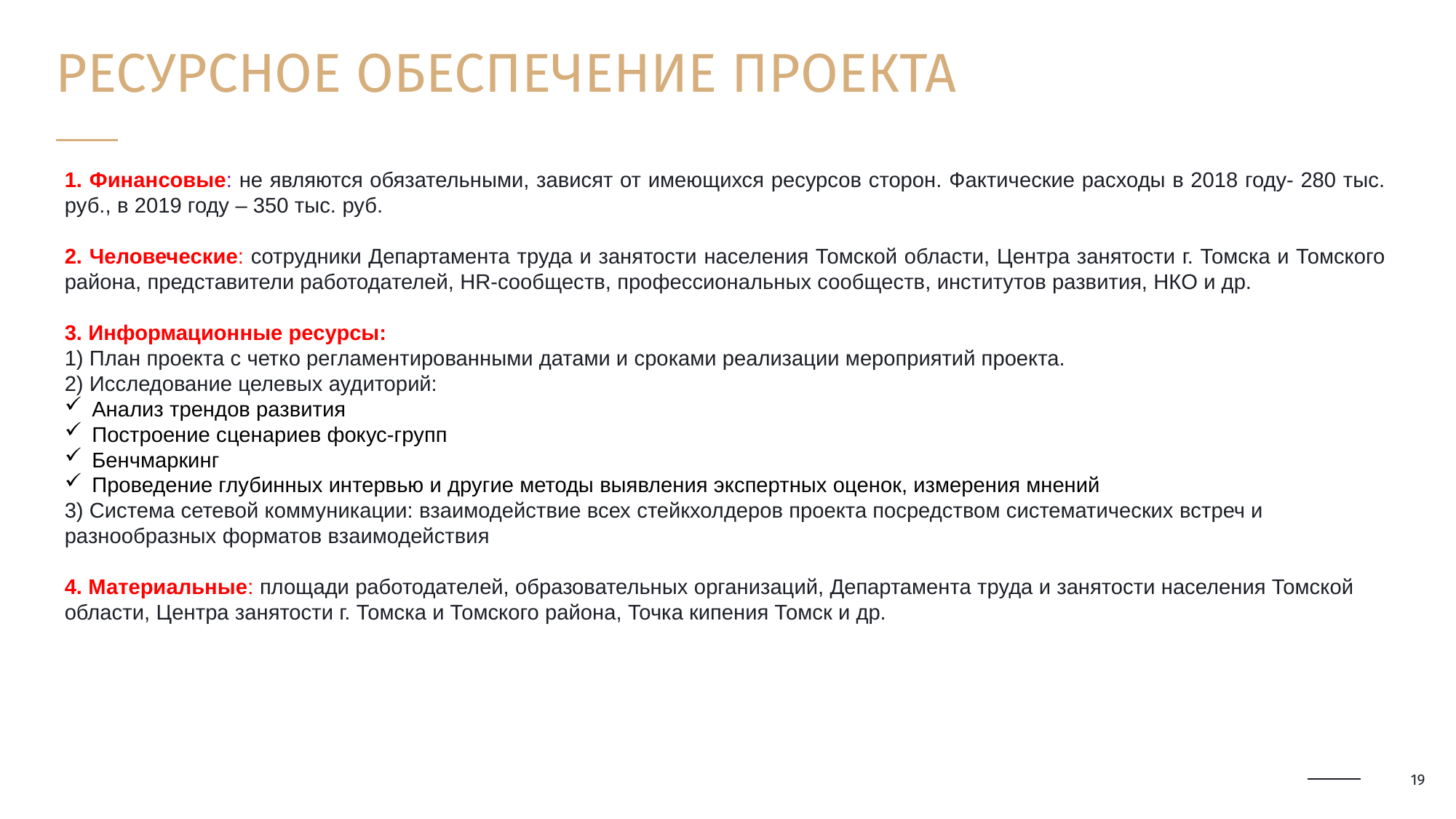

Ресурсное обеспечение проекта
1. Финансовые: не являются обязательными, зависят от имеющихся ресурсов сторон. Фактические расходы в 2018 году- 280 тыс. руб., в 2019 году – 350 тыс. руб.

2. Человеческие: сотрудники Департамента труда и занятости населения Томской области, Центра занятости г. Томска и Томского района, представители работодателей, HR-сообществ, профессиональных сообществ, институтов развития, НКО и др.

3. Информационные ресурсы:
1) План проекта с четко регламентированными датами и сроками реализации мероприятий проекта.
2) Исследование целевых аудиторий:
Анализ трендов развития
Построение сценариев фокус-групп
Бенчмаркинг
Проведение глубинных интервью и другие методы выявления экспертных оценок, измерения мнений
3) Система сетевой коммуникации: взаимодействие всех стейкхолдеров проекта посредством систематических встреч и разнообразных форматов взаимодействия

4. Материальные: площади работодателей, образовательных организаций, Департамента труда и занятости населения Томской области, Центра занятости г. Томска и Томского района, Точка кипения Томск и др.